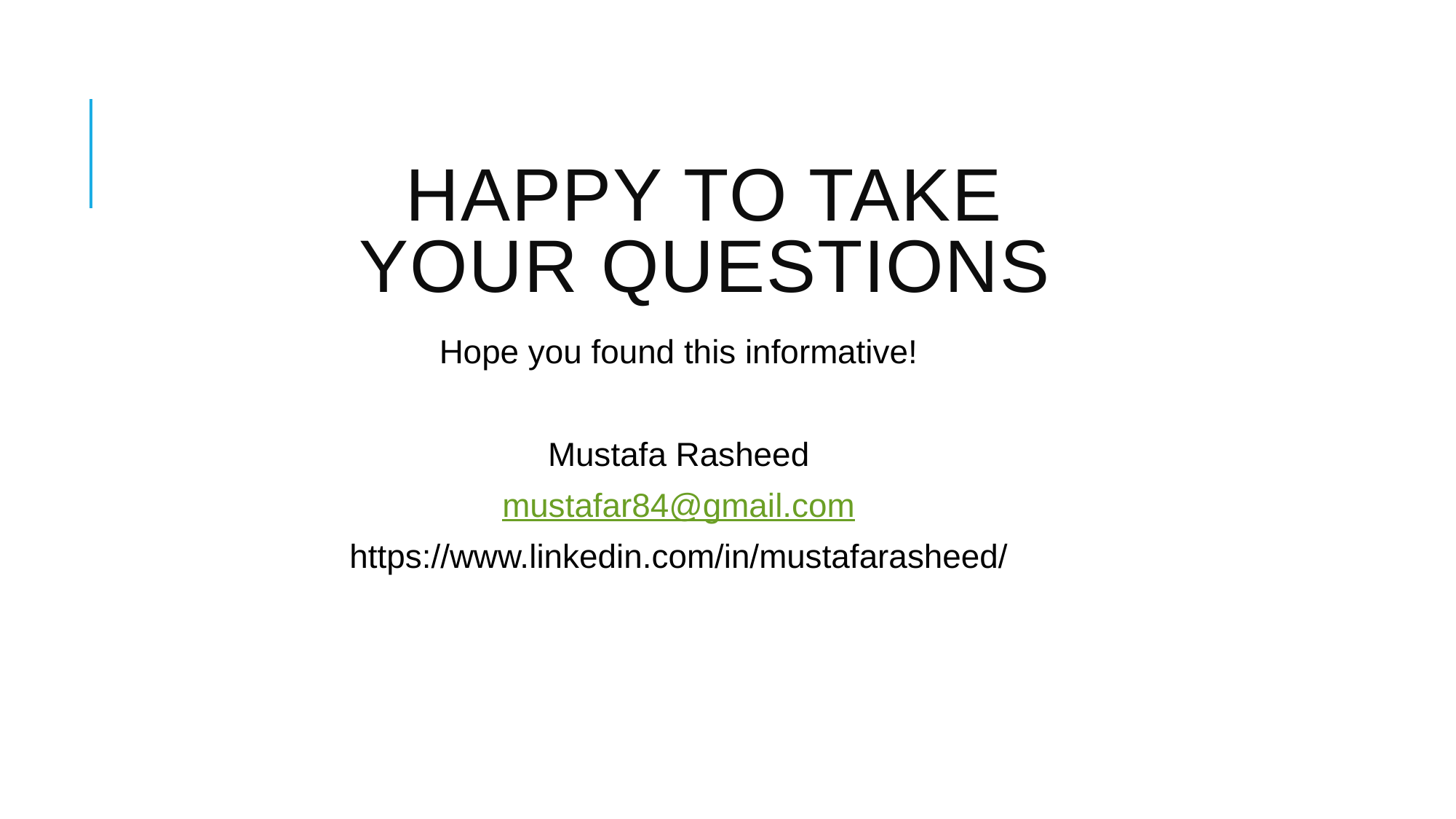

# Happy to take your questions
Hope you found this informative!

Mustafa Rasheed
mustafar84@gmail.com
https://www.linkedin.com/in/mustafarasheed/